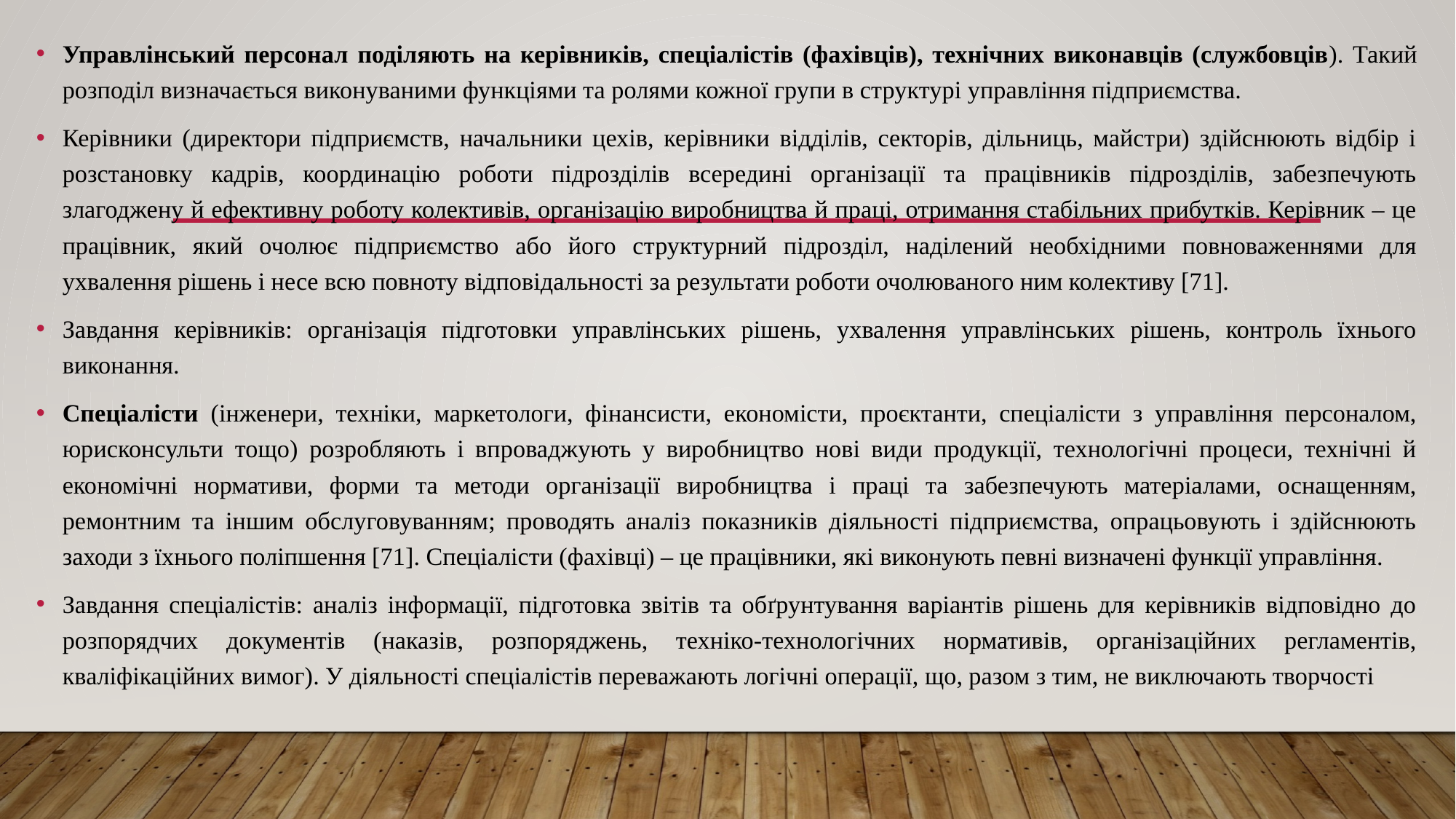

Управлінський персонал поділяють на керівників, спеціалістів (фахівців), технічних виконавців (службовців). Такий розподіл визначається виконуваними функціями та ролями кожної групи в структурі управління підприємства.
Керівники (директори підприємств, начальники цехів, керівники відділів, секторів, дільниць, майстри) здійснюють відбір і розстановку кадрів, координацію роботи підрозділів всередині організації та працівників підрозділів, забезпечують злагоджену й ефективну роботу колективів, організацію виробництва й праці, отримання стабільних прибутків. Керівник – це працівник, який очолює підприємство або його структурний підрозділ, наділений необхідними повноваженнями для ухвалення рішень і несе всю повноту відповідальності за результати роботи очолюваного ним колективу [71].
Завдання керівників: організація підготовки управлінських рішень, ухвалення управлінських рішень, контроль їхнього виконання.
Спеціалісти (інженери, техніки, маркетологи, фінансисти, економісти, проєктанти, спеціалісти з управління персоналом, юрисконсульти тощо) розробляють і впроваджують у виробництво нові види продукції, технологічні процеси, технічні й економічні нормативи, форми та методи організації виробництва і праці та забезпечують матеріалами, оснащенням, ремонтним та іншим обслуговуванням; проводять аналіз показників діяльності підприємства, опрацьовують і здійснюють заходи з їхнього поліпшення [71]. Спеціалісти (фахівці) – це працівники, які виконують певні визначені функції управління.
Завдання спеціалістів: аналіз інформації, підготовка звітів та обґрунтування варіантів рішень для керівників відповідно до розпорядчих документів (наказів, розпоряджень, техніко-технологічних нормативів, організаційних регламентів, кваліфікаційних вимог). У діяльності спеціалістів переважають логічні операції, що, разом з тим, не виключають творчості